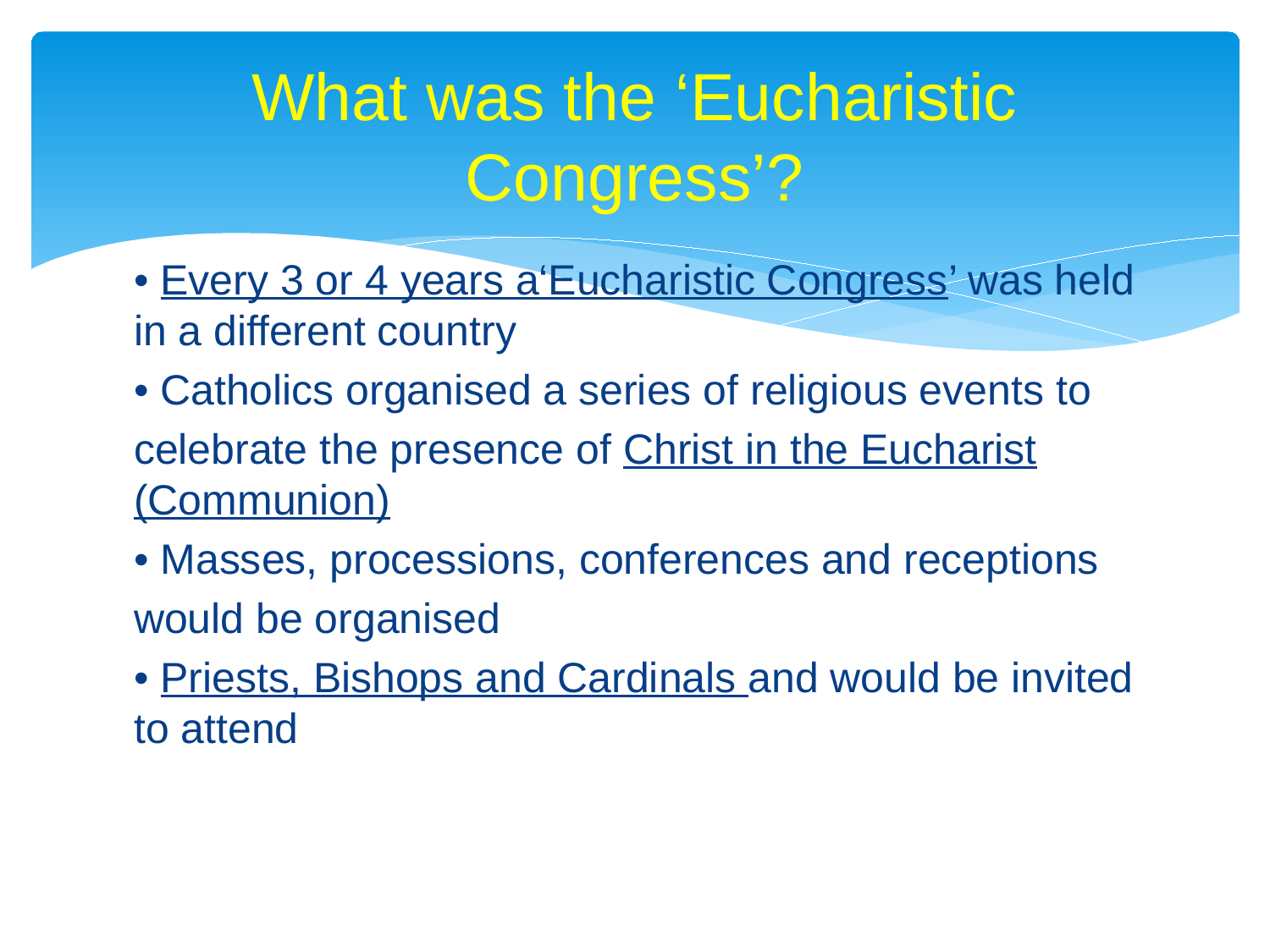

# What was the ‘Eucharistic Congress’?
• Every 3 or 4 years a‘Eucharistic Congress’ was held in a different country
• Catholics organised a series of religious events to
celebrate the presence of Christ in the Eucharist (Communion)
• Masses, processions, conferences and receptions
would be organised
• Priests, Bishops and Cardinals and would be invited to attend